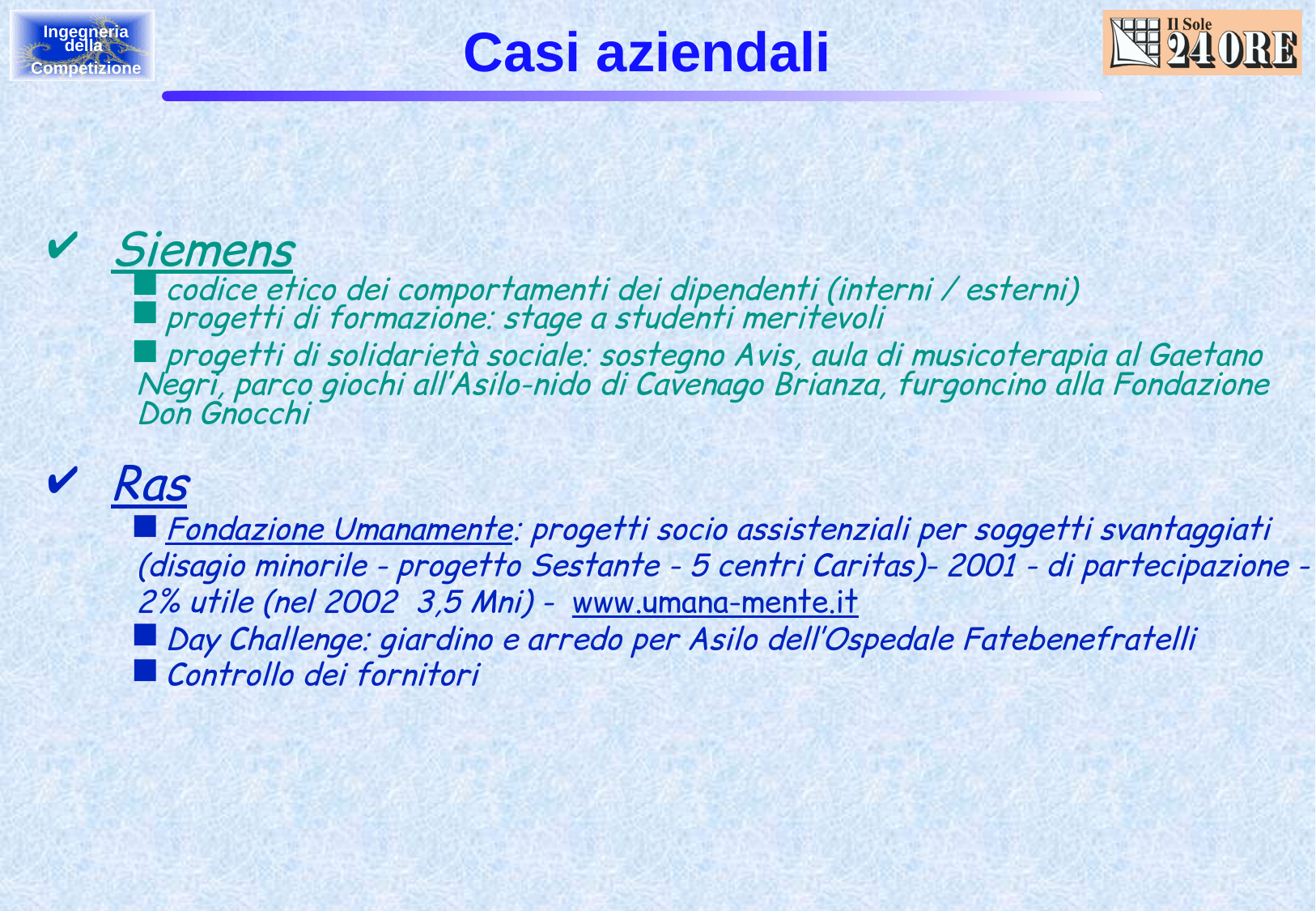

# Casi aziendali
Siemens
 codice etico dei comportamenti dei dipendenti (interni / esterni)
 progetti di formazione: stage a studenti meritevoli
 progetti di solidarietà sociale: sostegno Avis, aula di musicoterapia al Gaetano Negri, parco giochi all’Asilo-nido di Cavenago Brianza, furgoncino alla Fondazione Don Gnocchi
Ras
 Fondazione Umanamente: progetti socio assistenziali per soggetti svantaggiati (disagio minorile - progetto Sestante - 5 centri Caritas)- 2001 - di partecipazione - 2% utile (nel 2002  3,5 Mni) -  www.umana-mente.it
 Day Challenge: giardino e arredo per Asilo dell’Ospedale Fatebenefratelli
 Controllo dei fornitori